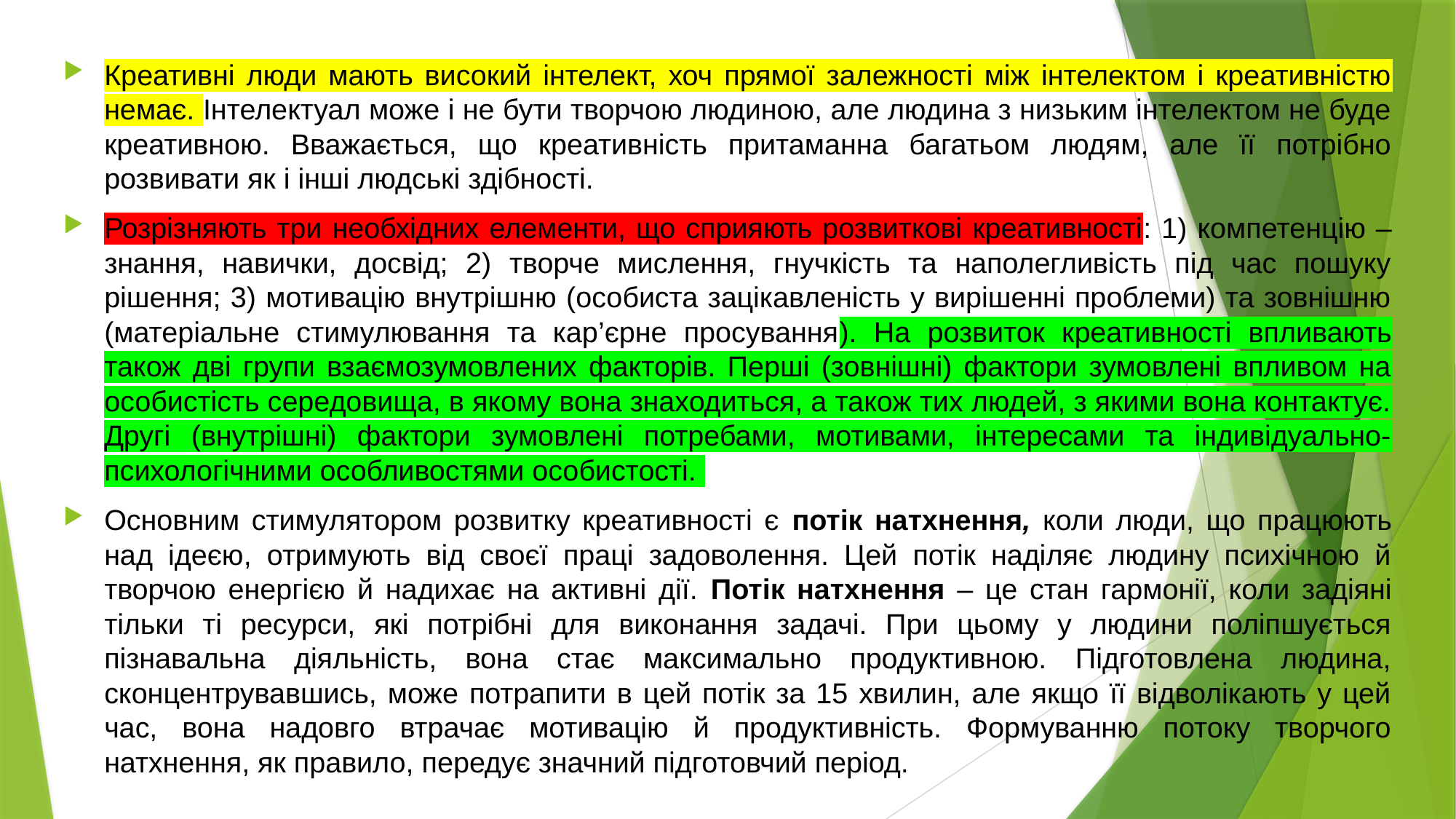

Креативні люди мають високий інтелект, хоч прямої залежності між інтелектом і креативністю немає. Інтелектуал може і не бути творчою людиною, але людина з низьким інтелектом не буде креативною. Вважається, що креативність притаманна багатьом людям, але її потрібно розвивати як і інші людські здібності.
Розрізняють три необхідних елементи, що сприяють розвиткові креативності: 1) компетенцію – знання, навички, досвід; 2) творче мислення, гнучкість та наполегливість під час пошуку рішення; 3) мотивацію внутрішню (особиста зацікавленість у вирішенні проблеми) та зовнішню (матеріальне стимулювання та кар’єрне просування). На розвиток креативності впливають також дві групи взаємозумовлених факторів. Перші (зовнішні) фактори зумовлені впливом на особистість середовища, в якому вона знаходиться, а також тих людей, з якими вона контактує. Другі (внутрішні) фактори зумовлені потребами, мотивами, інтересами та індивідуально-психологічними особливостями особистості.
Основним стимулятором розвитку креативності є потік натхнення, коли люди, що працюють над ідеєю, отримують від своєї праці задоволення. Цей потік наділяє людину психічною й творчою енергією й надихає на активні дії. Потік натхнення – це стан гармонії, коли задіяні тільки ті ресурси, які потрібні для виконання задачі. При цьому у людини поліпшується пізнавальна діяльність, вона стає максимально продуктивною. Підготовлена людина, сконцентрувавшись, може потрапити в цей потік за 15 хвилин, але якщо її відволікають у цей час, вона надовго втрачає мотивацію й продуктивність. Формуванню потоку творчого натхнення, як правило, передує значний підготовчий період.